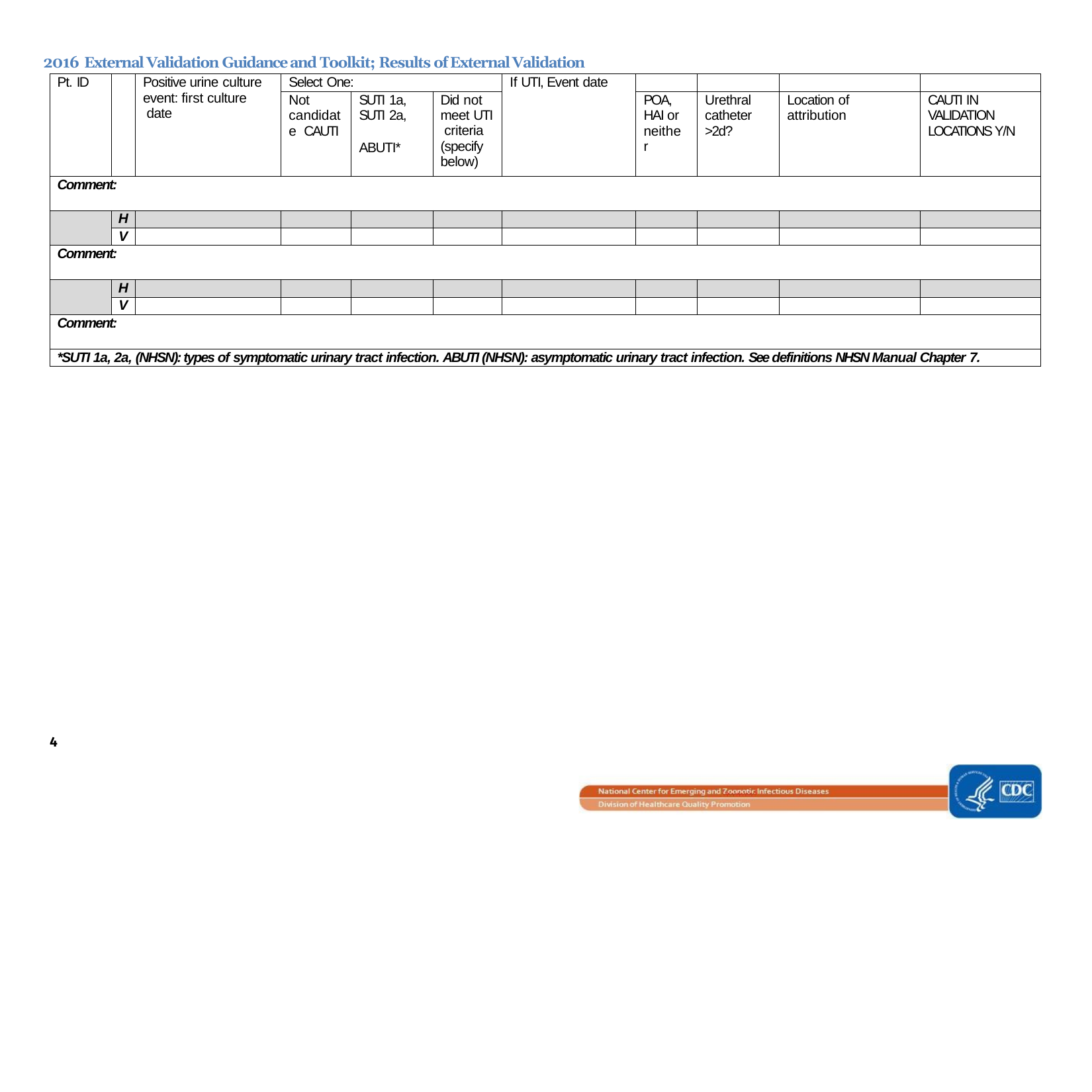

2016 External Validation Guidance and Toolkit; Results of External Validation
| Pt. ID |  | Positive urine culture event: first culture date | Select One: |  |  | If UTI, Event date |  |  |  |  |
| --- | --- | --- | --- | --- | --- | --- | --- | --- | --- | --- |
|  |  |  | Not candidate CAUTI | SUTI 1a, SUTI 2a, ABUTI\* | Did not meet UTI criteria (specify below) |  | POA, HAI or neither | Urethral catheter >2d? | Location of attribution | CAUTI IN VALIDATION LOCATIONS Y/N |
| Comment: |  |  |  |  |  |  |  |  |  |  |
|  | H |  |  |  |  |  |  |  |  |  |
|  | V |  |  |  |  |  |  |  |  |  |
| Comment: |  |  |  |  |  |  |  |  |  |  |
|  | H |  |  |  |  |  |  |  |  |  |
|  | V |  |  |  |  |  |  |  |  |  |
| Comment: |  |  |  |  |  |  |  |  |  |  |
| \*SUTI 1a, 2a, (NHSN): types of symptomatic urinary tract infection. ABUTI (NHSN): asymptomatic urinary tract infection. See definitions NHSN Manual Chapter 7. |  |  |  |  |  |  |  |  |  |  |
4